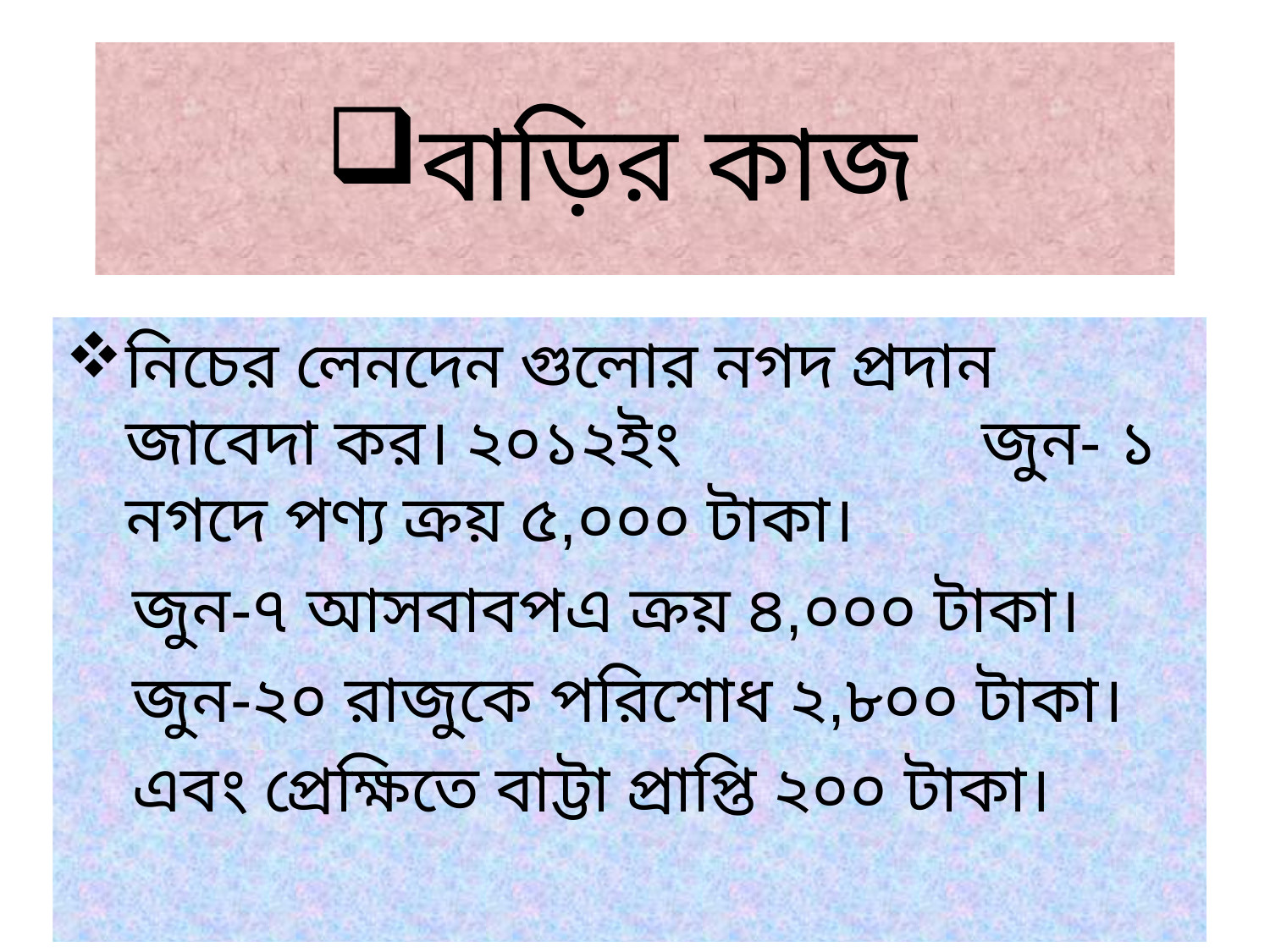

# বাড়ির কাজ
নিচের লেনদেন গুলোর নগদ প্রদান জাবেদা কর। ২০১২ইং                  জুন- ১ নগদে পণ্য ক্রয় ৫,০০০ টাকা।
    জুন-৭ আসবাবপএ ক্রয় ৪,০০০ টাকা।
    জুন-২০ রাজুকে পরিশোধ ২,৮০০ টাকা।
    এবং প্রেক্ষিতে বাট্টা প্রাপ্তি ২০০ টাকা।